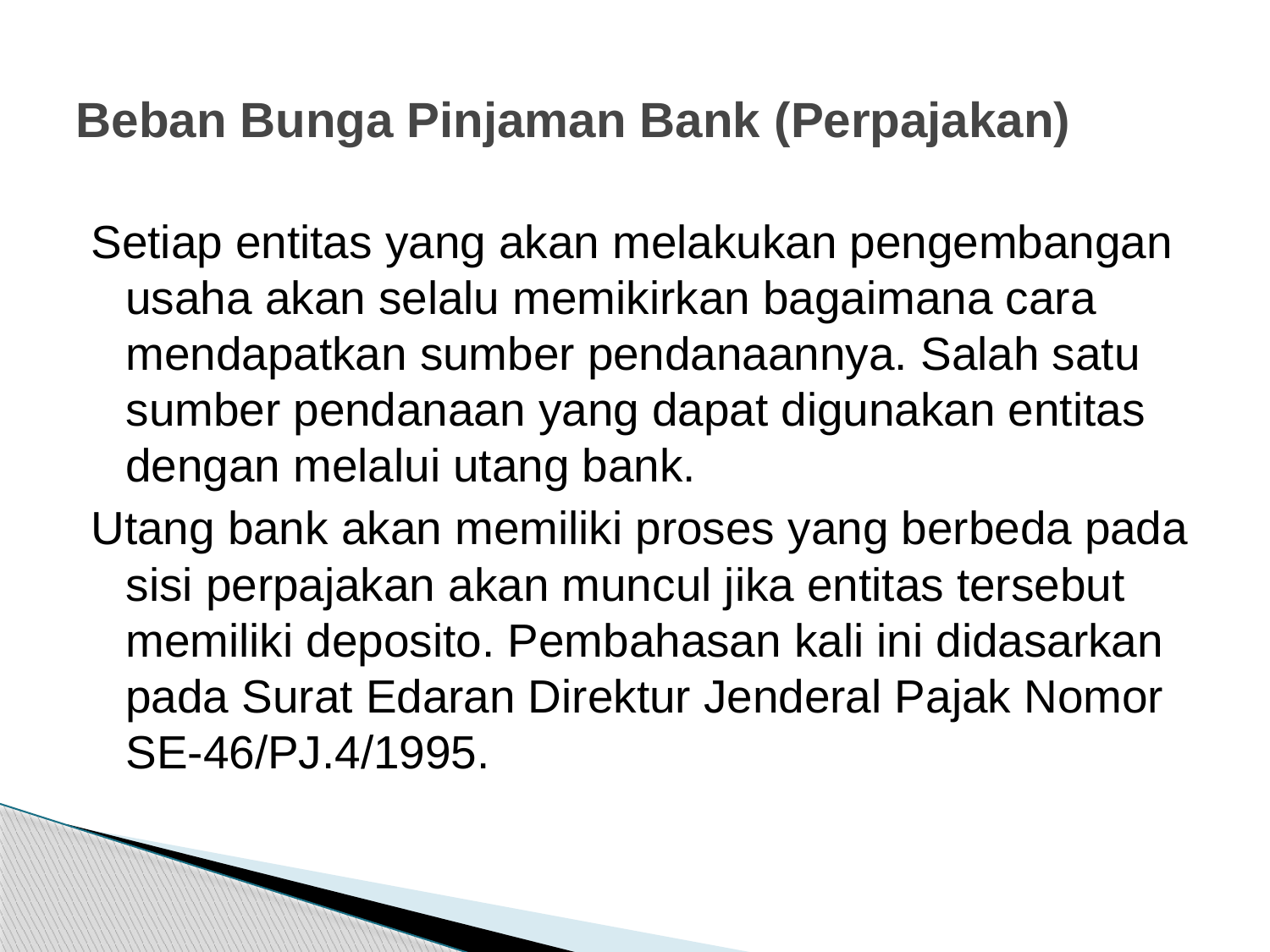

# Beban Bunga Pinjaman Bank (Perpajakan)
Setiap entitas yang akan melakukan pengembangan usaha akan selalu memikirkan bagaimana cara mendapatkan sumber pendanaannya. Salah satu sumber pendanaan yang dapat digunakan entitas dengan melalui utang bank.
Utang bank akan memiliki proses yang berbeda pada sisi perpajakan akan muncul jika entitas tersebut memiliki deposito. Pembahasan kali ini didasarkan pada Surat Edaran Direktur Jenderal Pajak Nomor SE-46/PJ.4/1995.